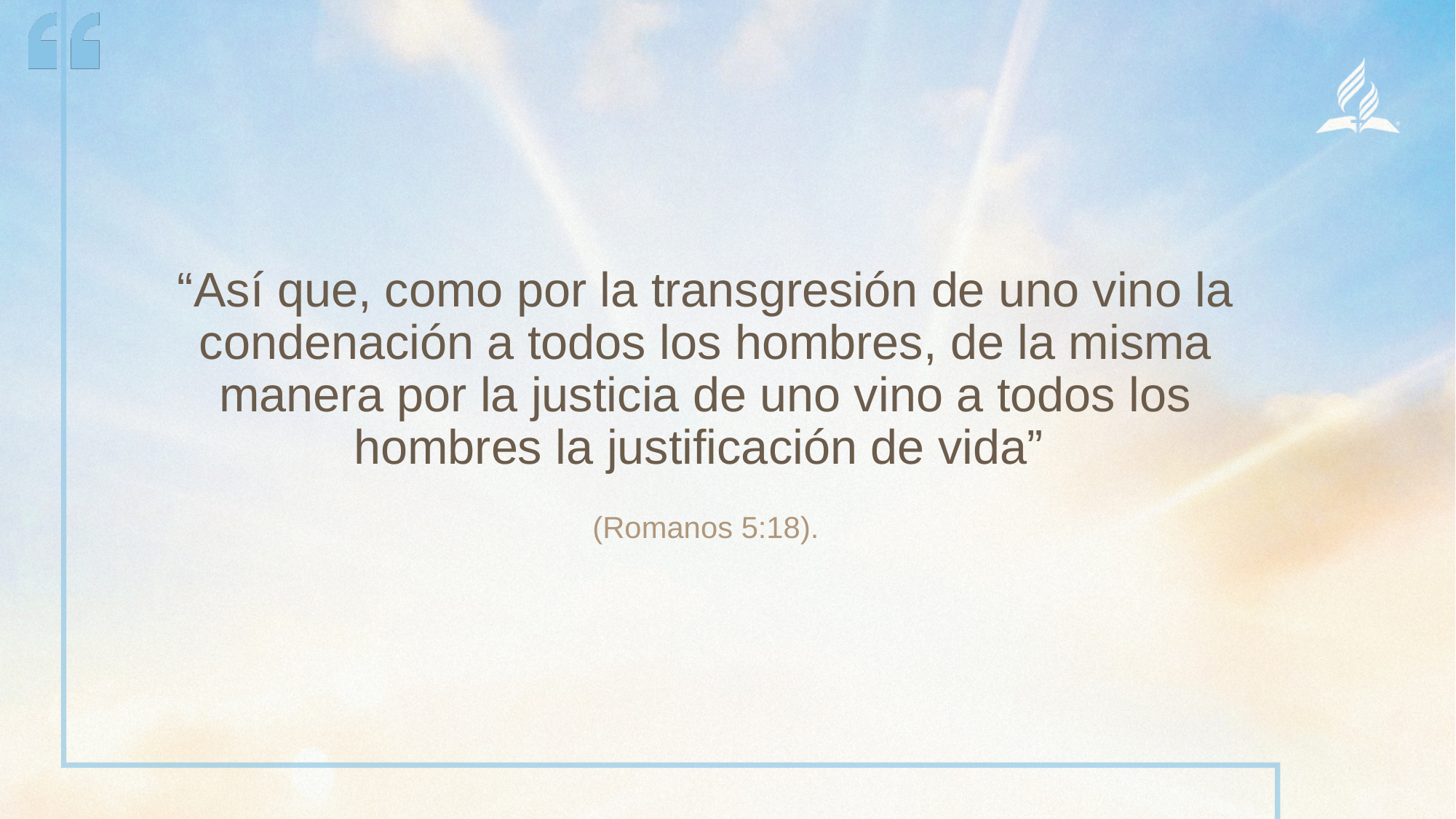

“Así que, como por la transgresión de uno vino la condenación a todos los hombres, de la misma manera por la justicia de uno vino a todos los hombres la justificación de vida”
(Romanos 5:18).